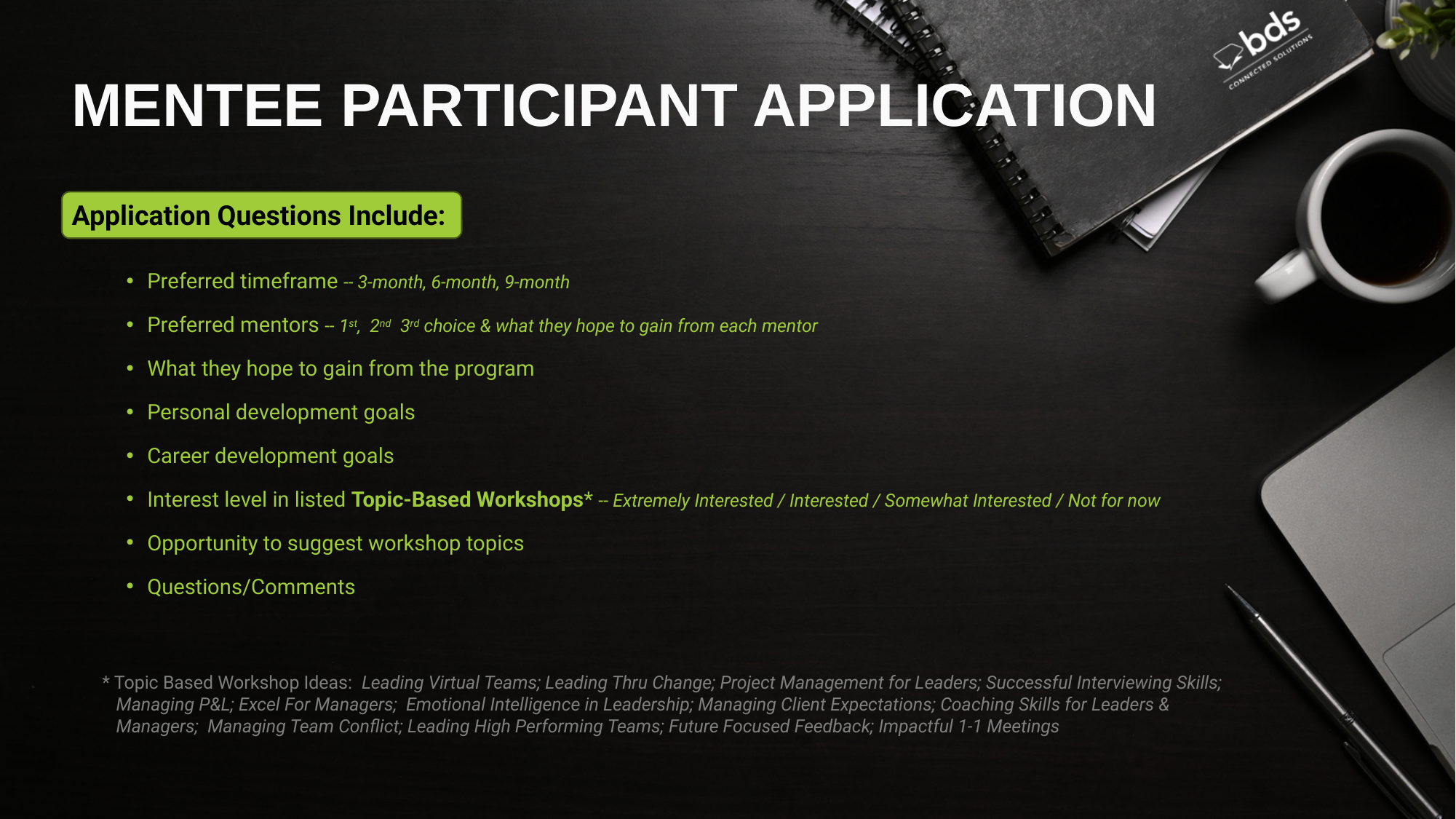

# MENTEE PARTICIPANT APPLICATION

Application Questions Include:
Preferred timeframe -- 3-month, 6-month, 9-month
Preferred mentors -- 1st,  2nd  3rd choice & what they hope to gain from each mentor
What they hope to gain from the program
Personal development goals
Career development goals
Interest level in listed Topic-Based Workshops* -- Extremely Interested / Interested / Somewhat Interested / Not for now
Opportunity to suggest workshop topics
Questions/Comments

* Topic Based Workshop Ideas:  Leading Virtual Teams; Leading Thru Change; Project Management for Leaders; Successful Interviewing Skills; Managing P&L; Excel For Managers;  Emotional Intelligence in Leadership; Managing Client Expectations; Coaching Skills for Leaders & Managers;  Managing Team Conflict; Leading High Performing Teams; Future Focused Feedback; Impactful 1-1 Meetings